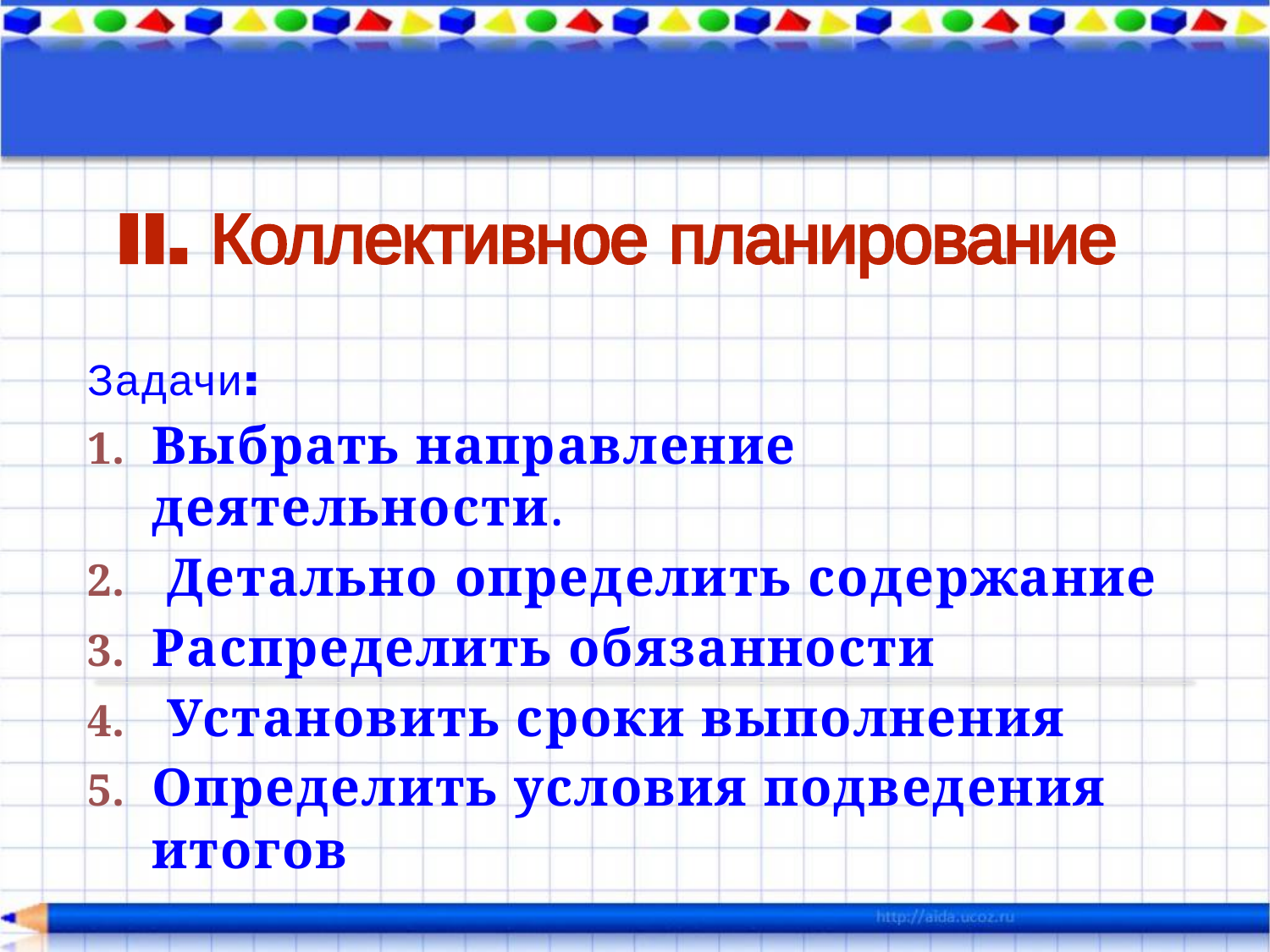

# II. Коллективное планирование
Задачи:
Выбрать направление деятельности.
 Детально определить содержание
Распределить обязанности
 Установить сроки выполнения
Определить условия подведения итогов